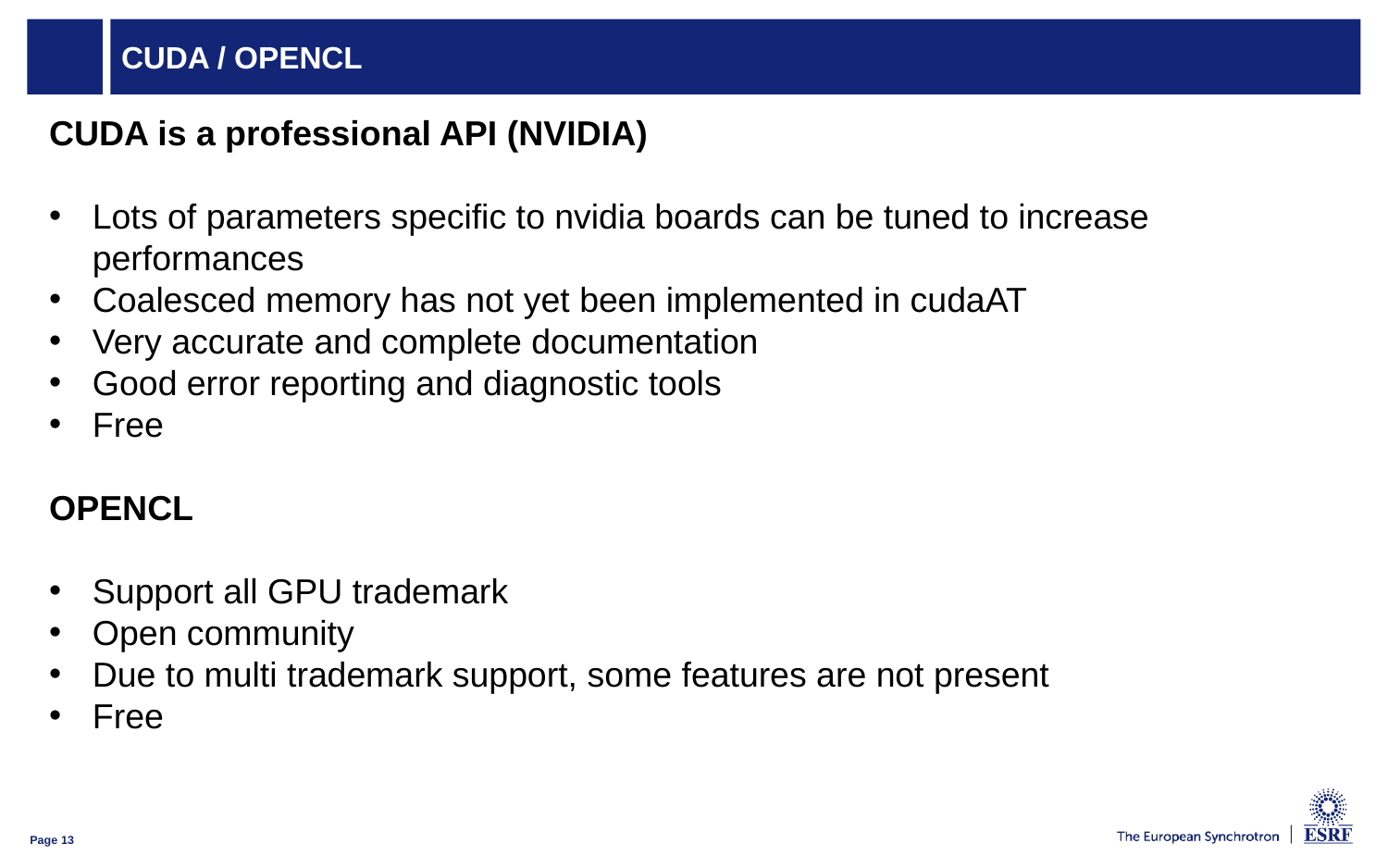

# CUDA / OPENCL
CUDA is a professional API (NVIDIA)

Lots of parameters specific to nvidia boards can be tuned to increase performances
Coalesced memory has not yet been implemented in cudaAT
Very accurate and complete documentation
Good error reporting and diagnostic tools
Free

OPENCL

Support all GPU trademark
Open community
Due to multi trademark support, some features are not present
Free
Page 13